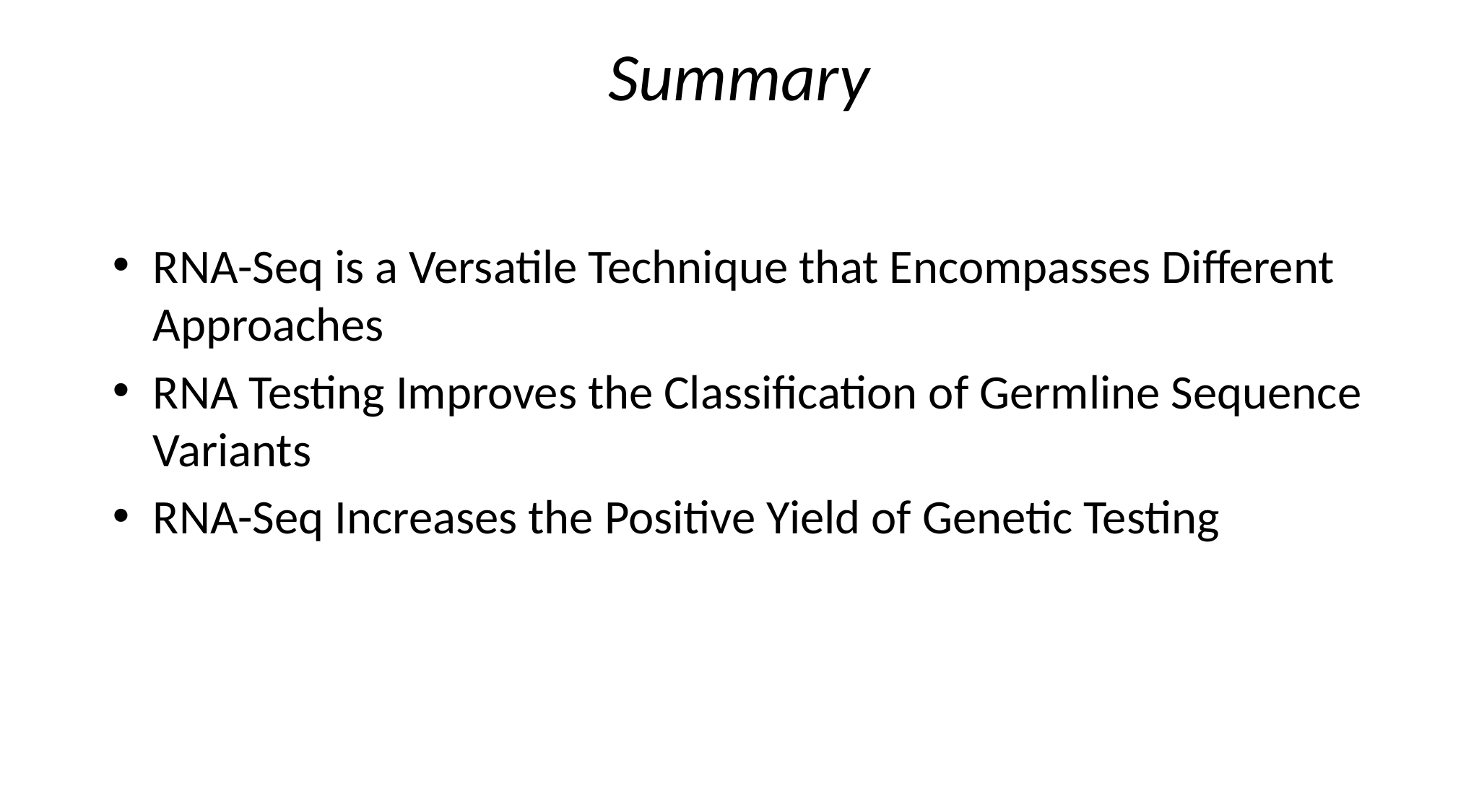

# Summary
RNA-Seq is a Versatile Technique that Encompasses Different Approaches
RNA Testing Improves the Classification of Germline Sequence Variants
RNA-Seq Increases the Positive Yield of Genetic Testing